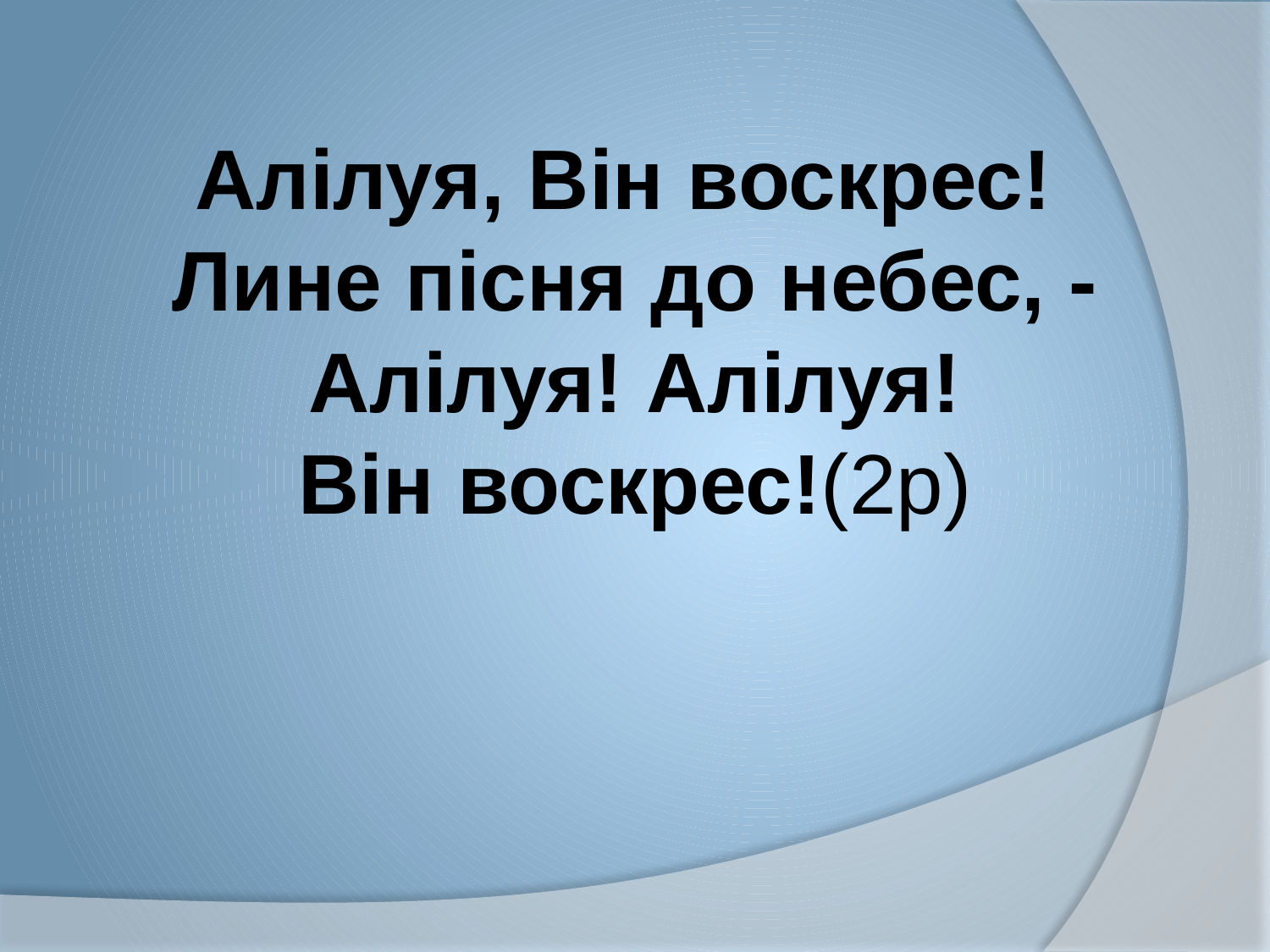

Алілуя, Він воскрес!
Лине пісня до небес, -
Алілуя! Алілуя!
Він воскрес!(2p)